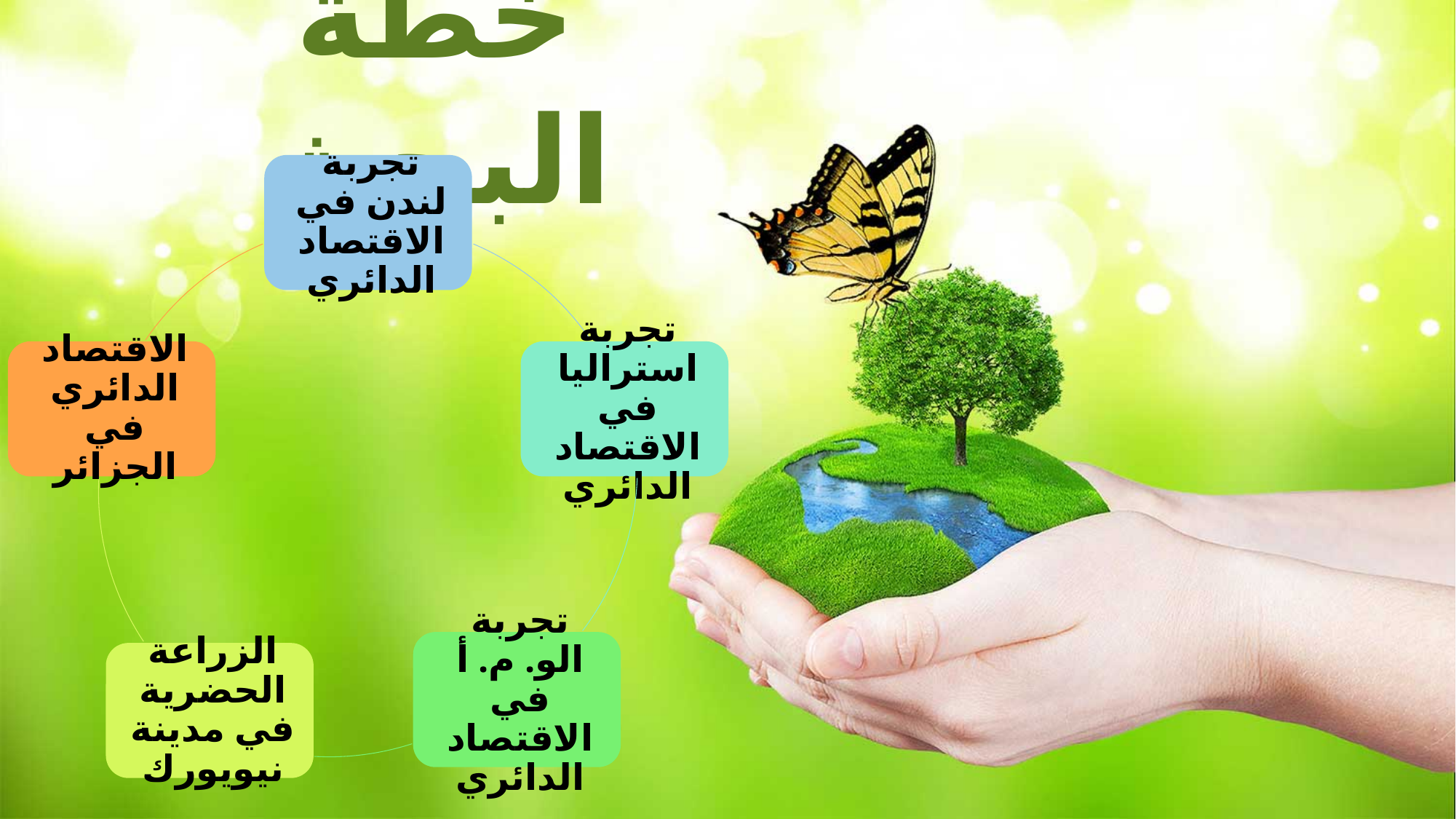

خطة البحث
تجربة لندن في الاقتصاد الدائري
تجربة استراليا في الاقتصاد الدائري
تجربة الو. م. أ في الاقتصاد الدائري
الزراعة الحضرية في مدينة نيويورك
الاقتصاد الدائري في الجزائر